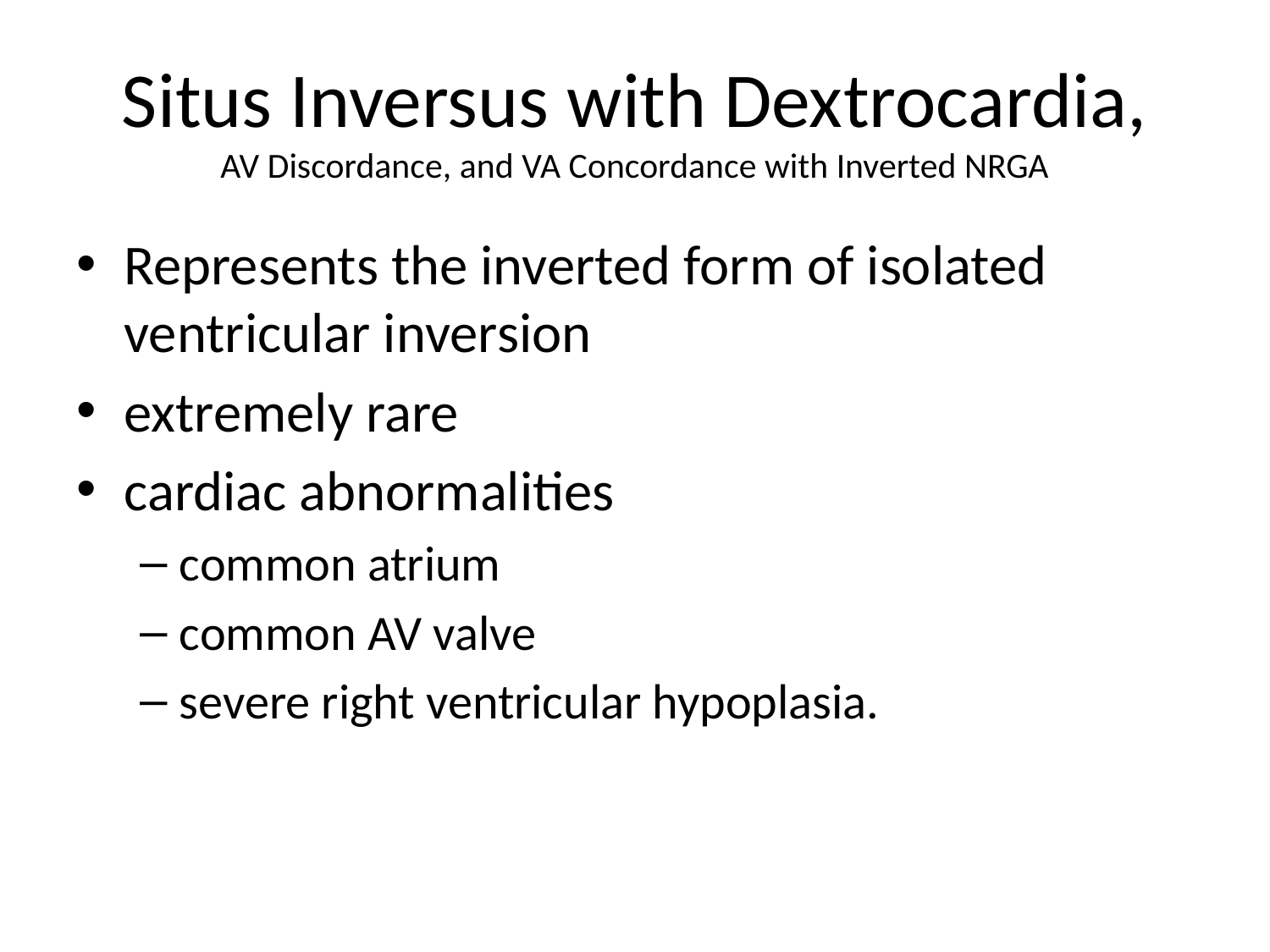

# Situs Inversus with Dextrocardia, AV Discordance, and VA Concordance with Inverted NRGA
Represents the inverted form of isolated ventricular inversion
extremely rare
cardiac abnormalities
common atrium
common AV valve
severe right ventricular hypoplasia.